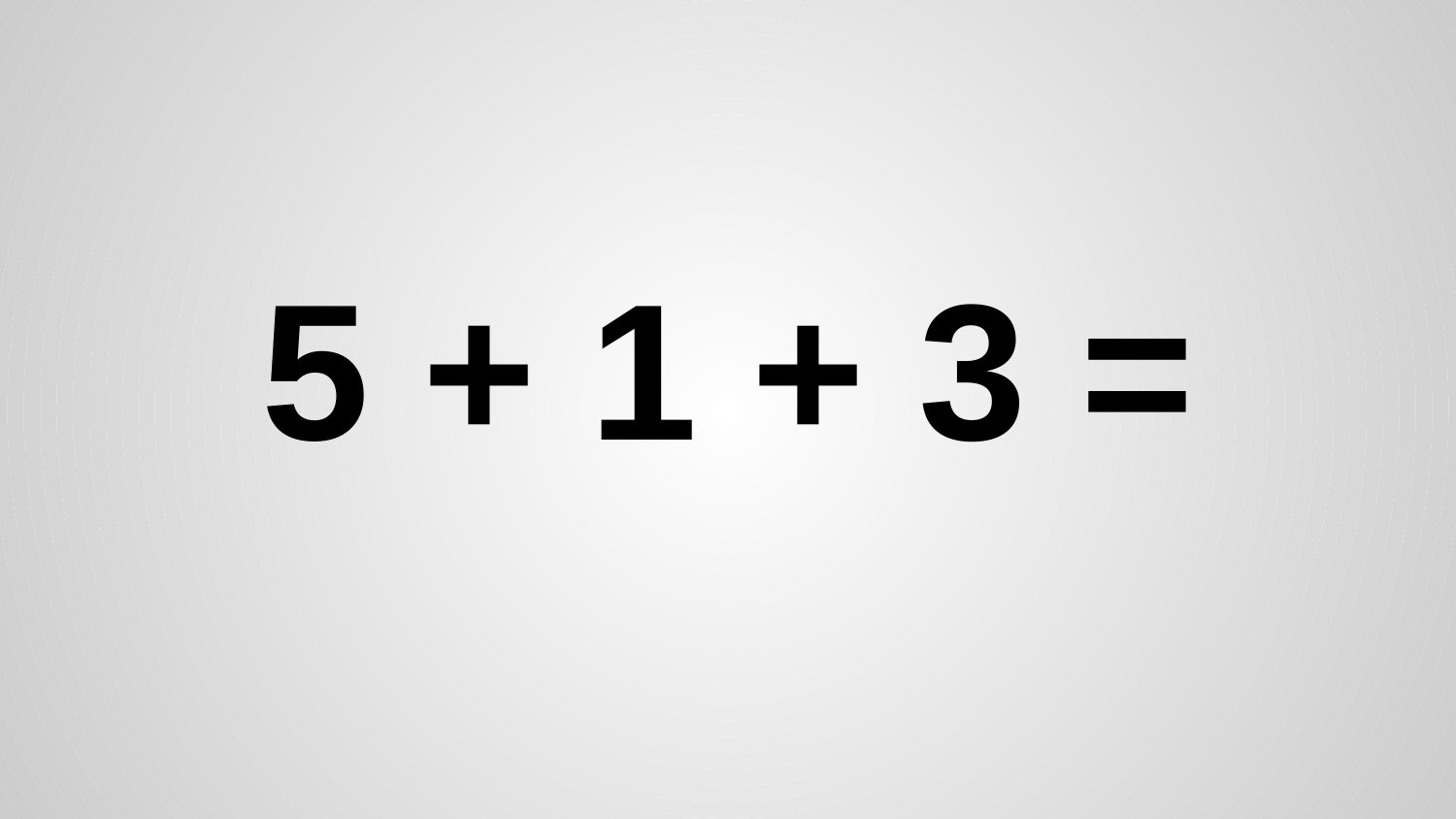

# 5 + 1 + 3 =